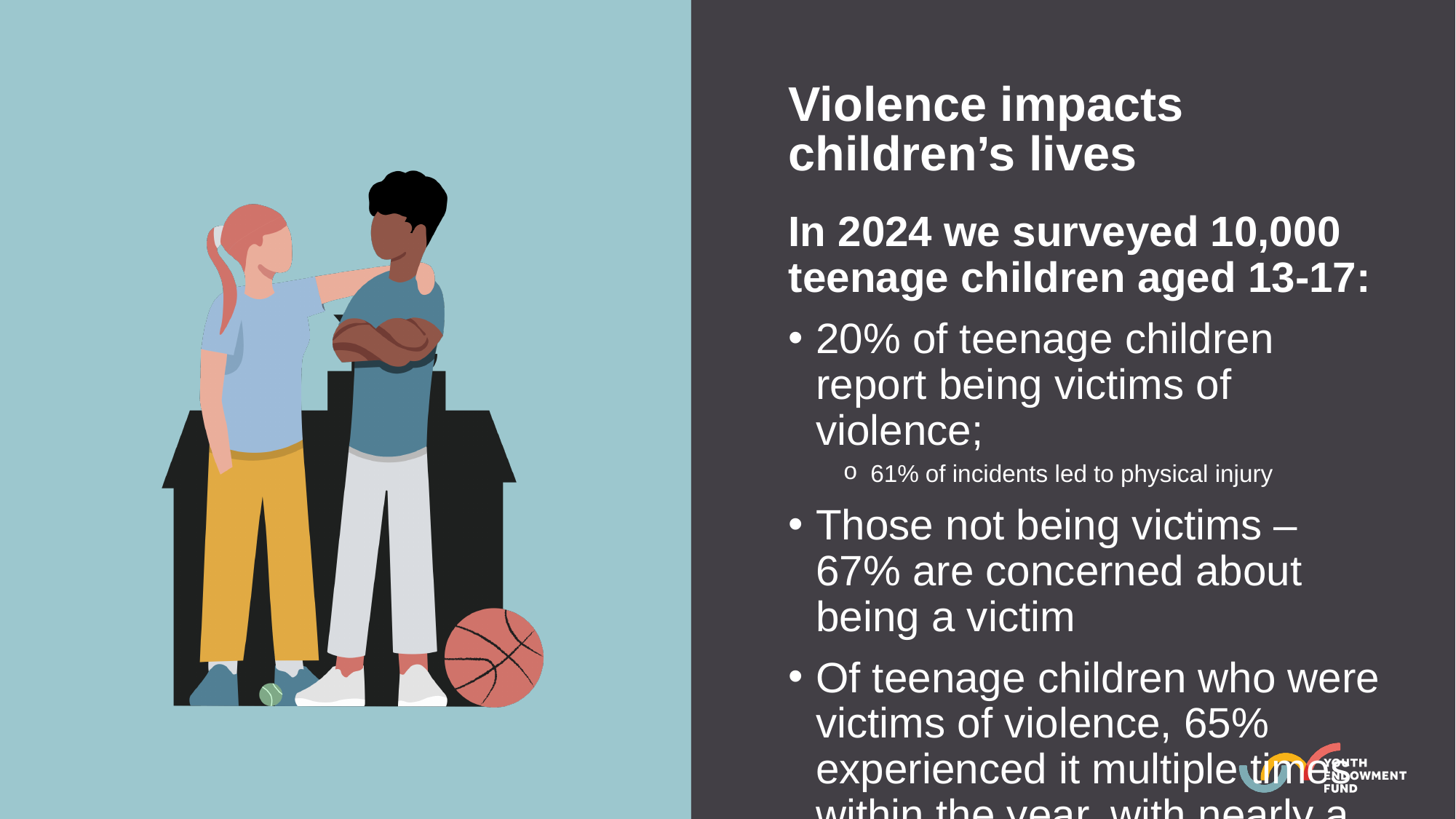

Violence impacts children’s lives
In 2024 we surveyed 10,000 teenage children aged 13-17:
20% of teenage children report being victims of violence;
61% of incidents led to physical injury
Those not being victims – 67% are concerned about being a victim
Of teenage children who were victims of violence, 65% experienced it multiple times within the year, with nearly a third (31%) – or 5% of all teenage children – reporting that it occurred more than five times
½ of all teenage children in romantic relationships have experienced violent or controlling behaviours